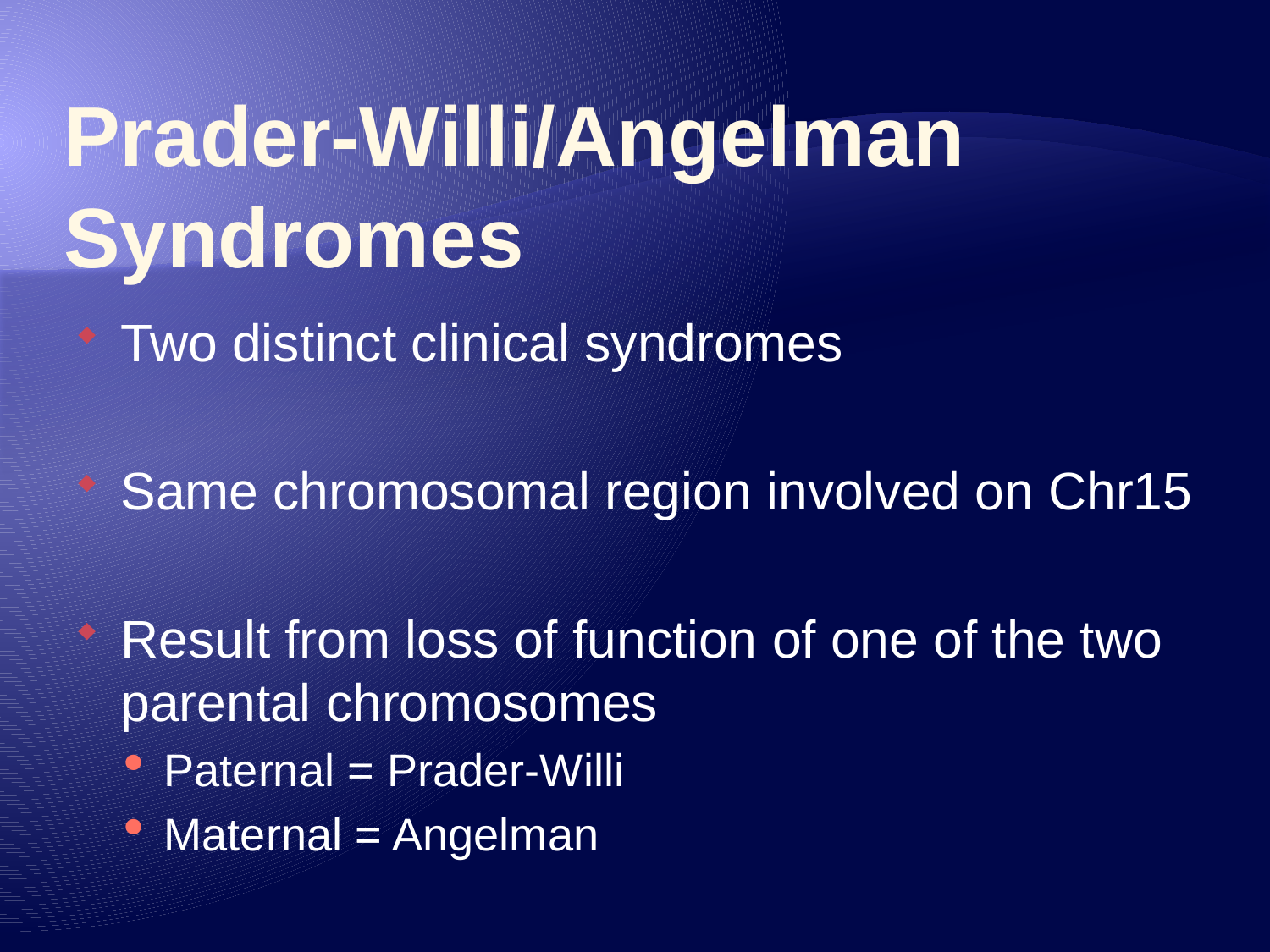

# Prader-Willi/Angelman Syndromes
Two distinct clinical syndromes

Same chromosomal region involved on Chr15

Result from loss of function of one of the two parental chromosomes
Paternal = Prader-Willi
Maternal = Angelman